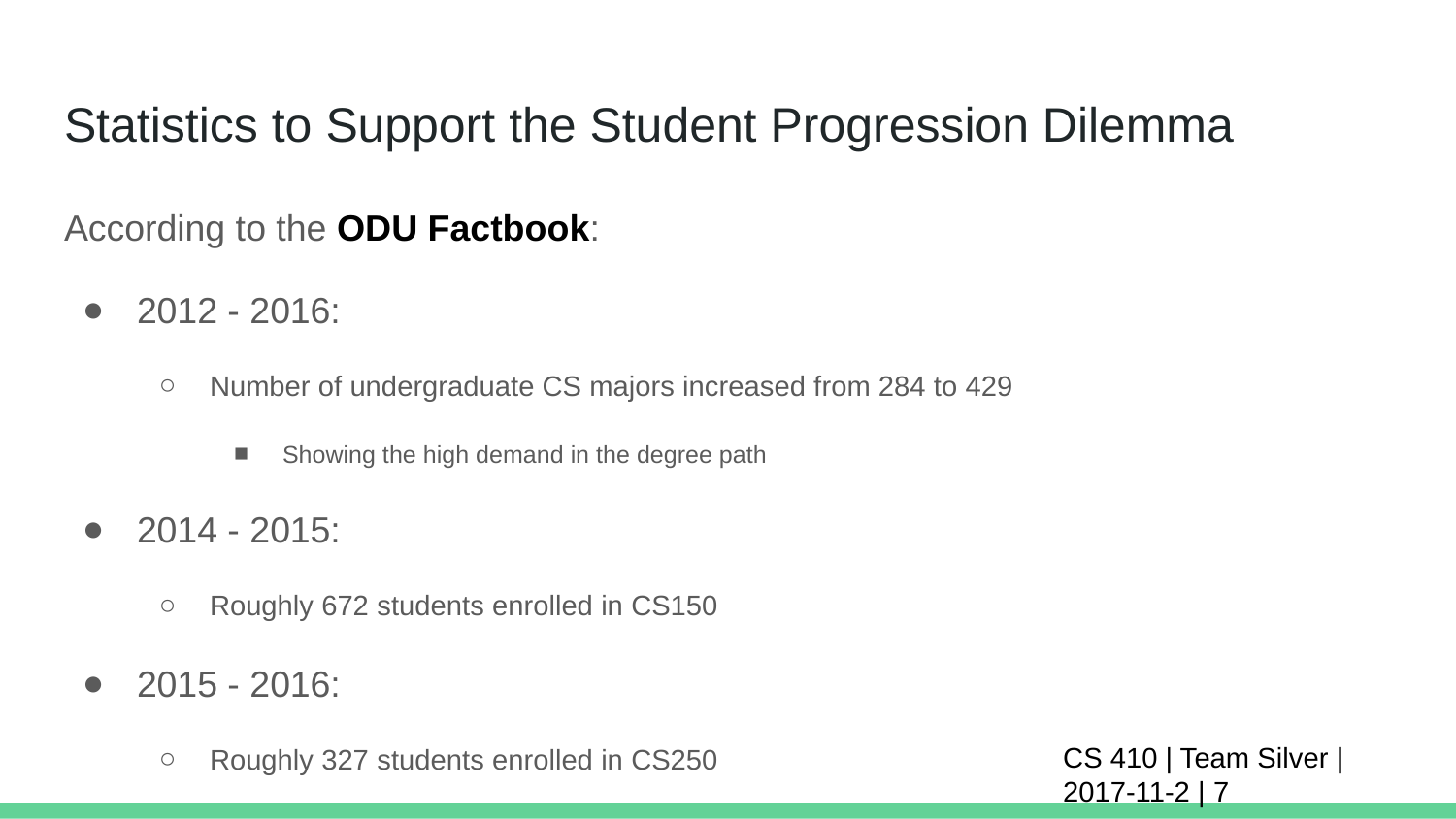

# Statistics to Support the Student Progression Dilemma
According to the ODU Factbook:
2012 - 2016:
Number of undergraduate CS majors increased from 284 to 429
Showing the high demand in the degree path
2014 - 2015:
Roughly 672 students enrolled in CS150
2015 - 2016:
Roughly 327 students enrolled in CS250
2016 - 2017:
Roughly 199 students enrolled in CS361
Roughly 180 students enrolled in CS330
Roughly 182 students enrolled in CS350
CS 410 | Team Silver | 2017-11-2 | 7